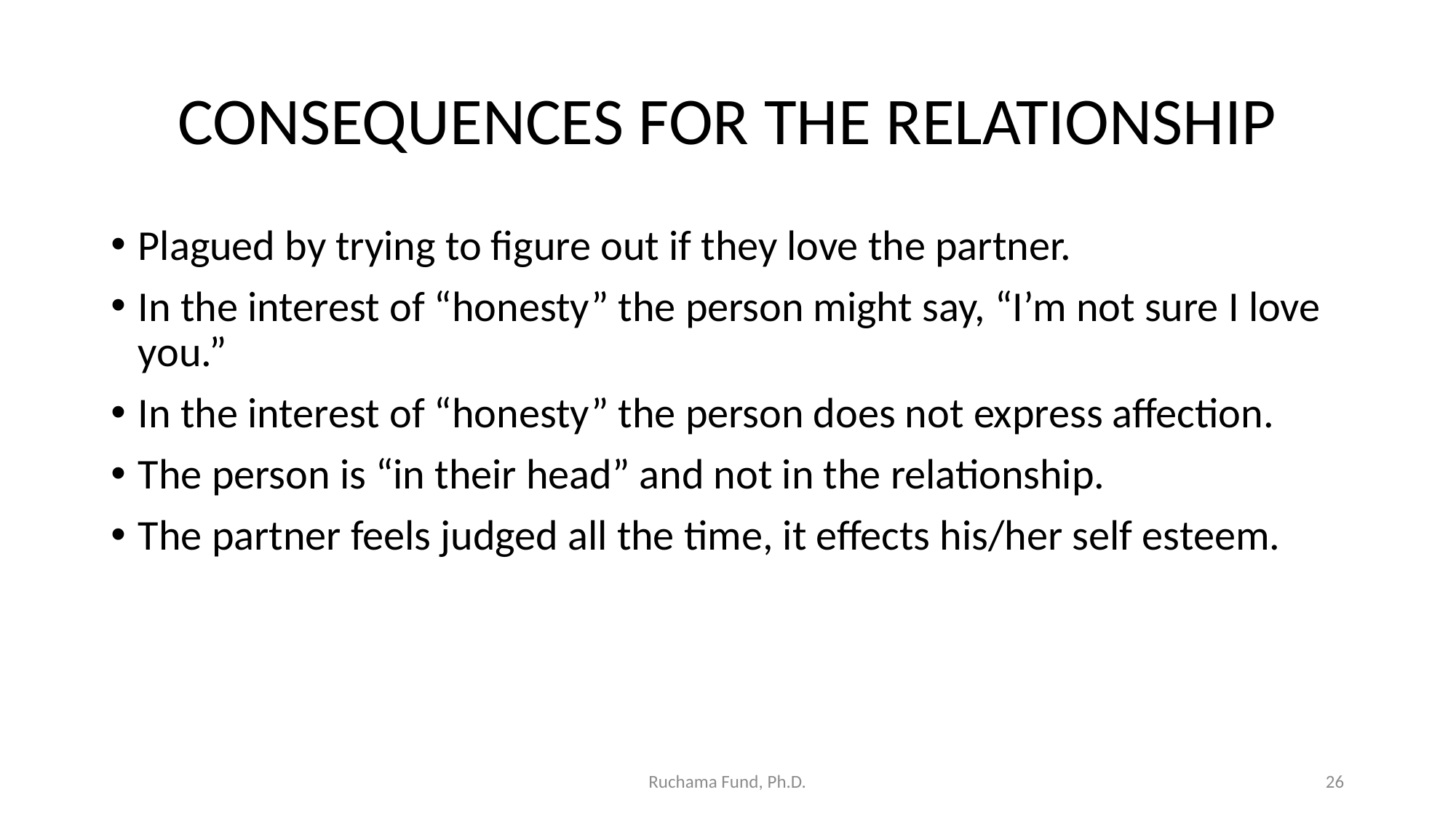

# CONSEQUENCES FOR THE RELATIONSHIP
Plagued by trying to figure out if they love the partner.
In the interest of “honesty” the person might say, “I’m not sure I love you.”
In the interest of “honesty” the person does not express affection.
The person is “in their head” and not in the relationship.
The partner feels judged all the time, it effects his/her self esteem.
Ruchama Fund, Ph.D.
26